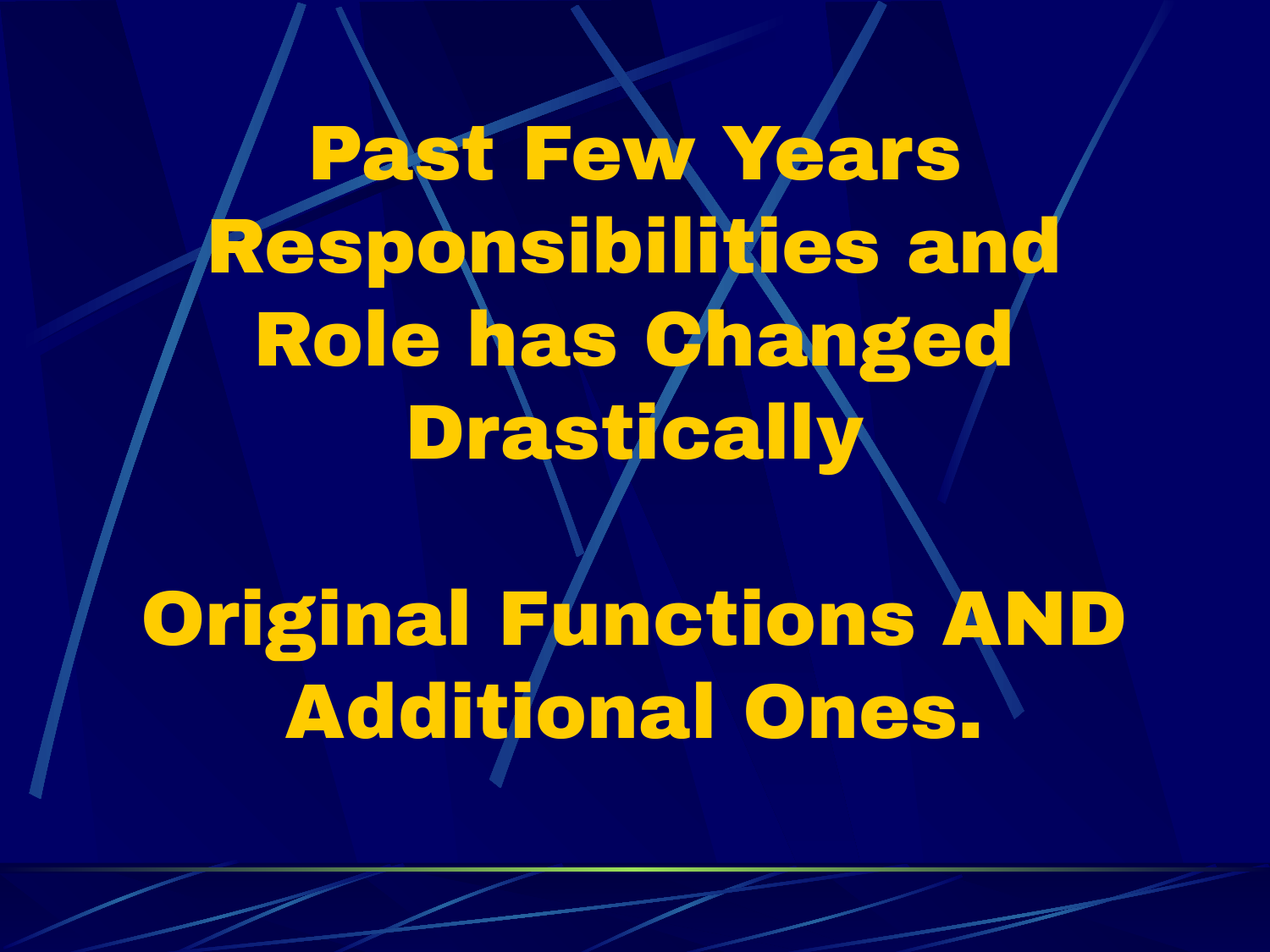

# Past Few Years Responsibilities and Role has Changed Drastically Original Functions AND Additional Ones.